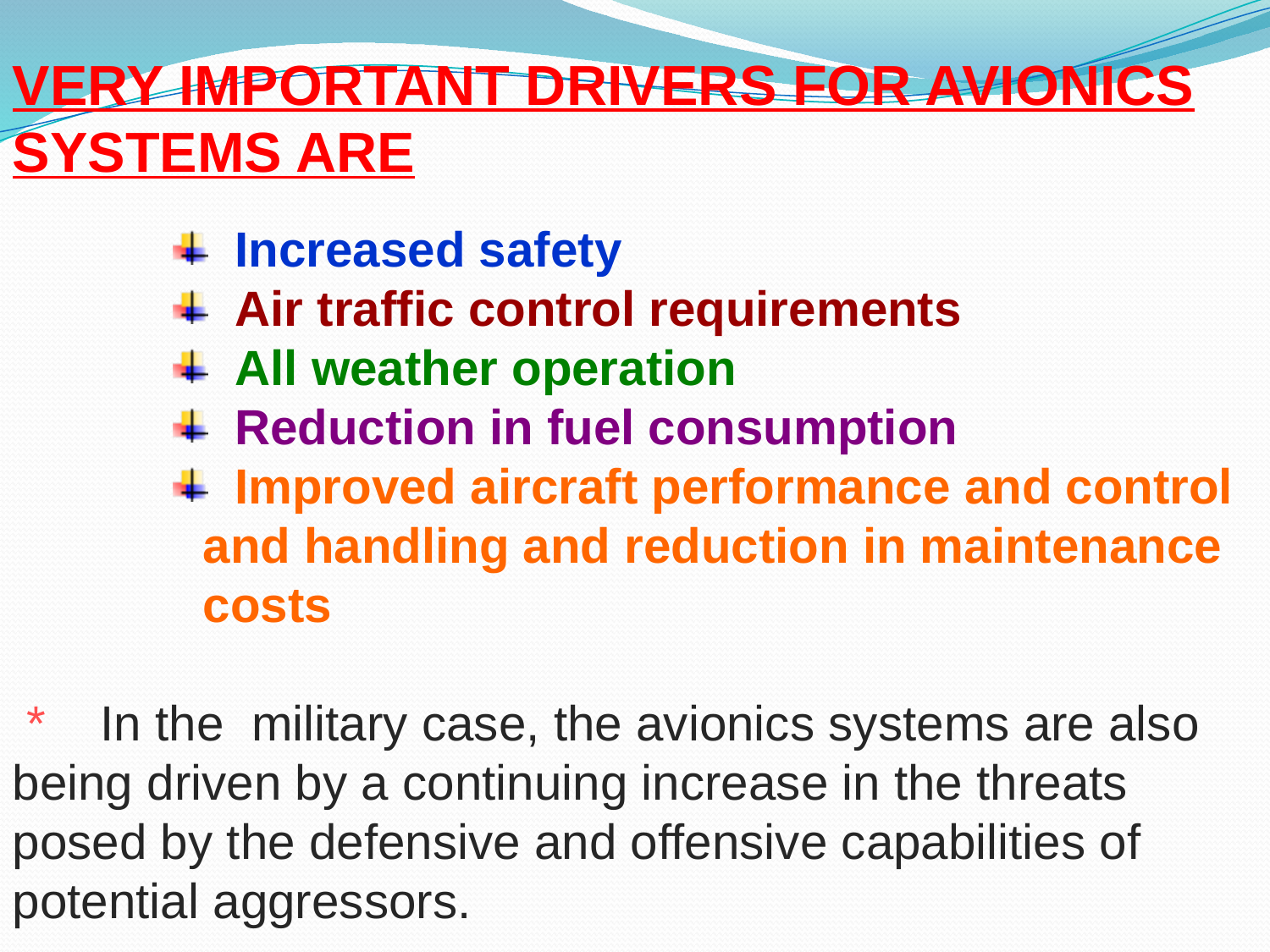

VERY IMPORTANT DRIVERS FOR AVIONICS SYSTEMS ARE

  Increased safety
  Air traffic control requirements
  All weather operation
  Reduction in fuel consumption
  Improved aircraft performance and control and handling and reduction in maintenance costs

 *    In the  military case, the avionics systems are also being driven by a continuing increase in the threats posed by the defensive and offensive capabilities of potential aggressors.